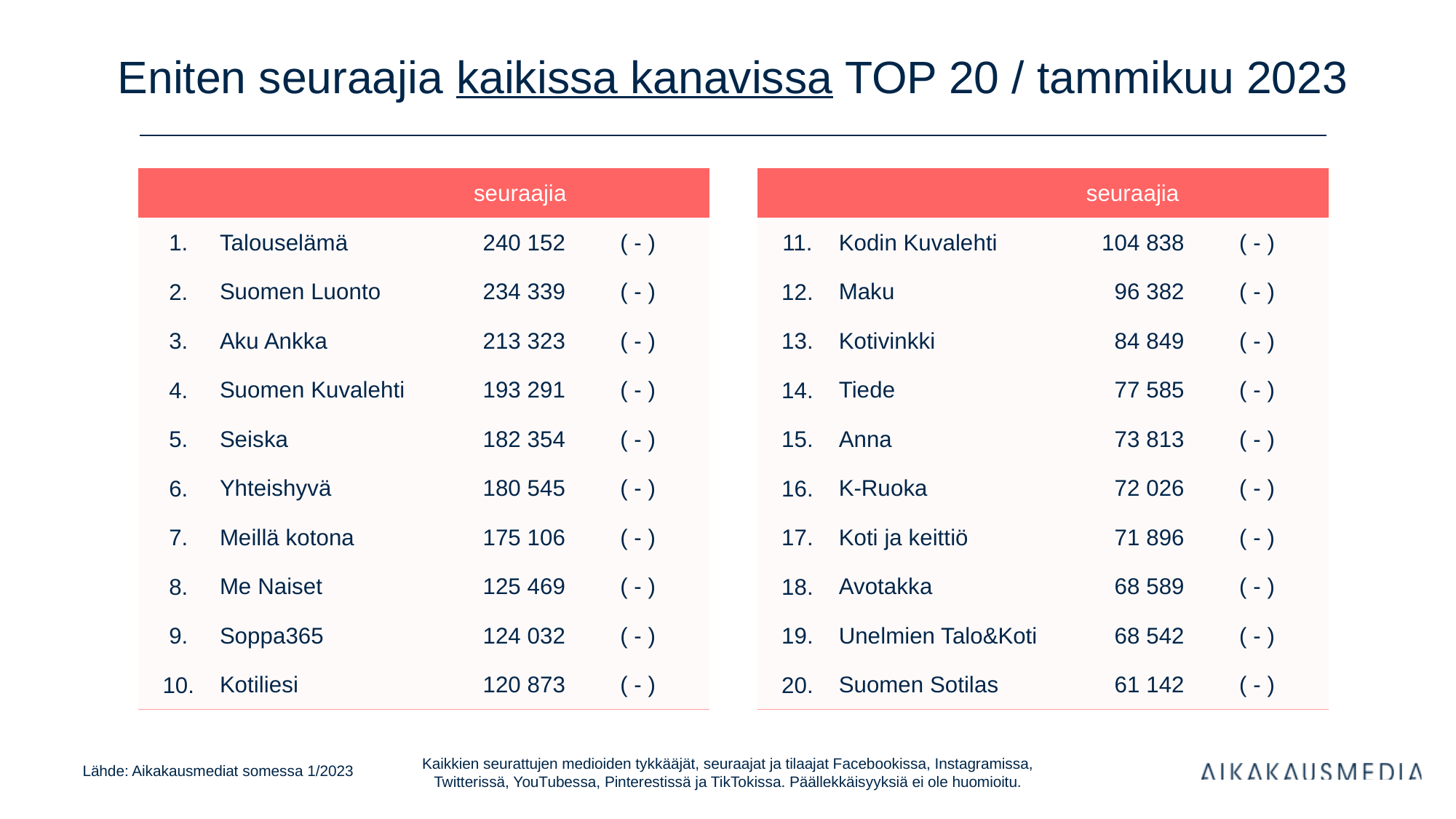

# Eniten seuraajia kaikissa kanavissa TOP 20 / tammikuu 2023
|  |  | seuraajia |  |
| --- | --- | --- | --- |
| 1. | Talouselämä | 240 152 | ( - ) |
| 2. | Suomen Luonto | 234 339 | ( - ) |
| 3. | Aku Ankka | 213 323 | ( - ) |
| 4. | Suomen Kuvalehti | 193 291 | ( - ) |
| 5. | Seiska | 182 354 | ( - ) |
| 6. | Yhteishyvä | 180 545 | ( - ) |
| 7. | Meillä kotona | 175 106 | ( - ) |
| 8. | Me Naiset | 125 469 | ( - ) |
| 9. | Soppa365 | 124 032 | ( - ) |
| 10. | Kotiliesi | 120 873 | ( - ) |
|  |  | seuraajia |  |
| --- | --- | --- | --- |
| 11. | Kodin Kuvalehti | 104 838 | ( - ) |
| 12. | Maku | 96 382 | ( - ) |
| 13. | Kotivinkki | 84 849 | ( - ) |
| 14. | Tiede | 77 585 | ( - ) |
| 15. | Anna | 73 813 | ( - ) |
| 16. | K-Ruoka | 72 026 | ( - ) |
| 17. | Koti ja keittiö | 71 896 | ( - ) |
| 18. | Avotakka | 68 589 | ( - ) |
| 19. | Unelmien Talo&Koti | 68 542 | ( - ) |
| 20. | Suomen Sotilas | 61 142 | ( - ) |
Kaikkien seurattujen medioiden tykkääjät, seuraajat ja tilaajat Facebookissa, Instagramissa, Twitterissä, YouTubessa, Pinterestissä ja TikTokissa. Päällekkäisyyksiä ei ole huomioitu.